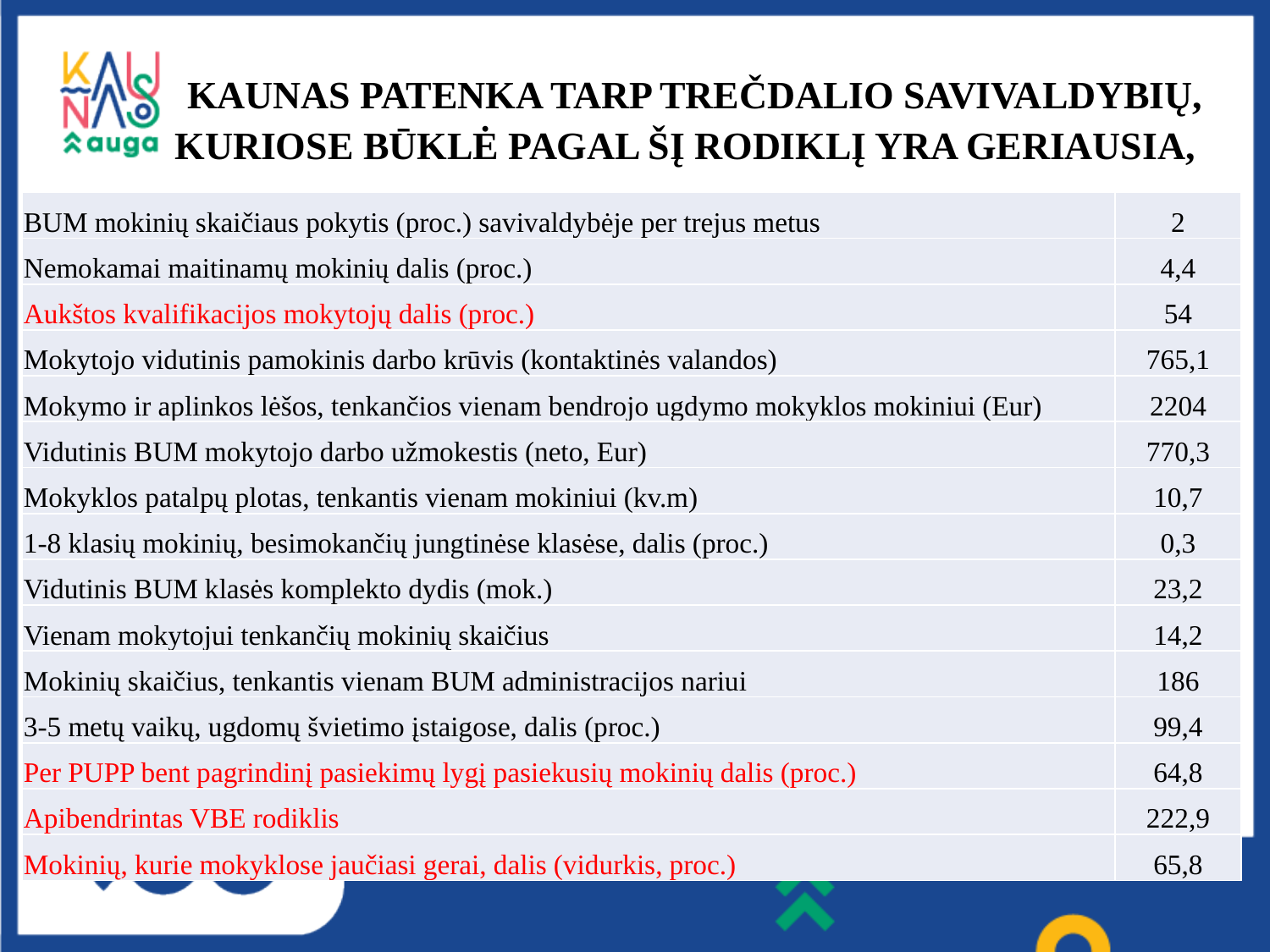

# KAUNAS PATENKA TARP TREČDALIO SAVIVALDYBIŲ, KURIOSE BŪKLĖ PAGAL ŠĮ RODIKLĮ YRA GERIAUSIA,
| BUM mokinių skaičiaus pokytis (proc.) savivaldybėje per trejus metus | 2 |
| --- | --- |
| Nemokamai maitinamų mokinių dalis (proc.) | 4,4 |
| Aukštos kvalifikacijos mokytojų dalis (proc.) | 54 |
| Mokytojo vidutinis pamokinis darbo krūvis (kontaktinės valandos) | 765,1 |
| Mokymo ir aplinkos lėšos, tenkančios vienam bendrojo ugdymo mokyklos mokiniui (Eur) | 2204 |
| Vidutinis BUM mokytojo darbo užmokestis (neto, Eur) | 770,3 |
| Mokyklos patalpų plotas, tenkantis vienam mokiniui (kv.m) | 10,7 |
| 1-8 klasių mokinių, besimokančių jungtinėse klasėse, dalis (proc.) | 0,3 |
| Vidutinis BUM klasės komplekto dydis (mok.) | 23,2 |
| Vienam mokytojui tenkančių mokinių skaičius | 14,2 |
| Mokinių skaičius, tenkantis vienam BUM administracijos nariui | 186 |
| 3-5 metų vaikų, ugdomų švietimo įstaigose, dalis (proc.) | 99,4 |
| Per PUPP bent pagrindinį pasiekimų lygį pasiekusių mokinių dalis (proc.) | 64,8 |
| Apibendrintas VBE rodiklis | 222,9 |
| Mokinių, kurie mokyklose jaučiasi gerai, dalis (vidurkis, proc.) | 65,8 |